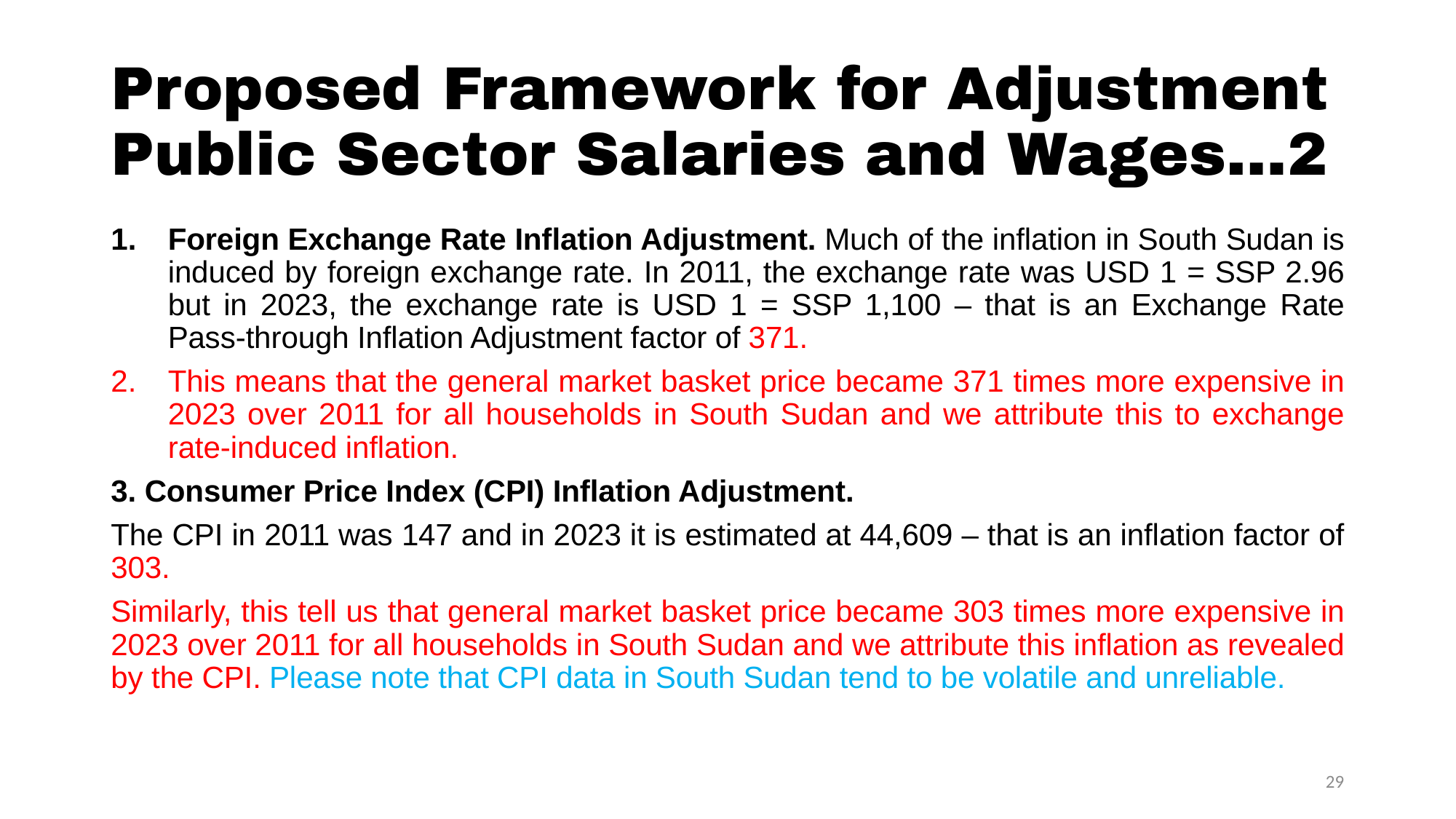

# Proposed Framework for Adjustment Public Sector Salaries and Wages…2
Foreign Exchange Rate Inflation Adjustment. Much of the inflation in South Sudan is induced by foreign exchange rate. In 2011, the exchange rate was USD 1 = SSP 2.96 but in 2023, the exchange rate is USD 1 = SSP 1,100 – that is an Exchange Rate Pass-through Inflation Adjustment factor of 371.
This means that the general market basket price became 371 times more expensive in 2023 over 2011 for all households in South Sudan and we attribute this to exchange rate-induced inflation.
3. Consumer Price Index (CPI) Inflation Adjustment.
The CPI in 2011 was 147 and in 2023 it is estimated at 44,609 – that is an inflation factor of 303.
Similarly, this tell us that general market basket price became 303 times more expensive in 2023 over 2011 for all households in South Sudan and we attribute this inflation as revealed by the CPI. Please note that CPI data in South Sudan tend to be volatile and unreliable.

29